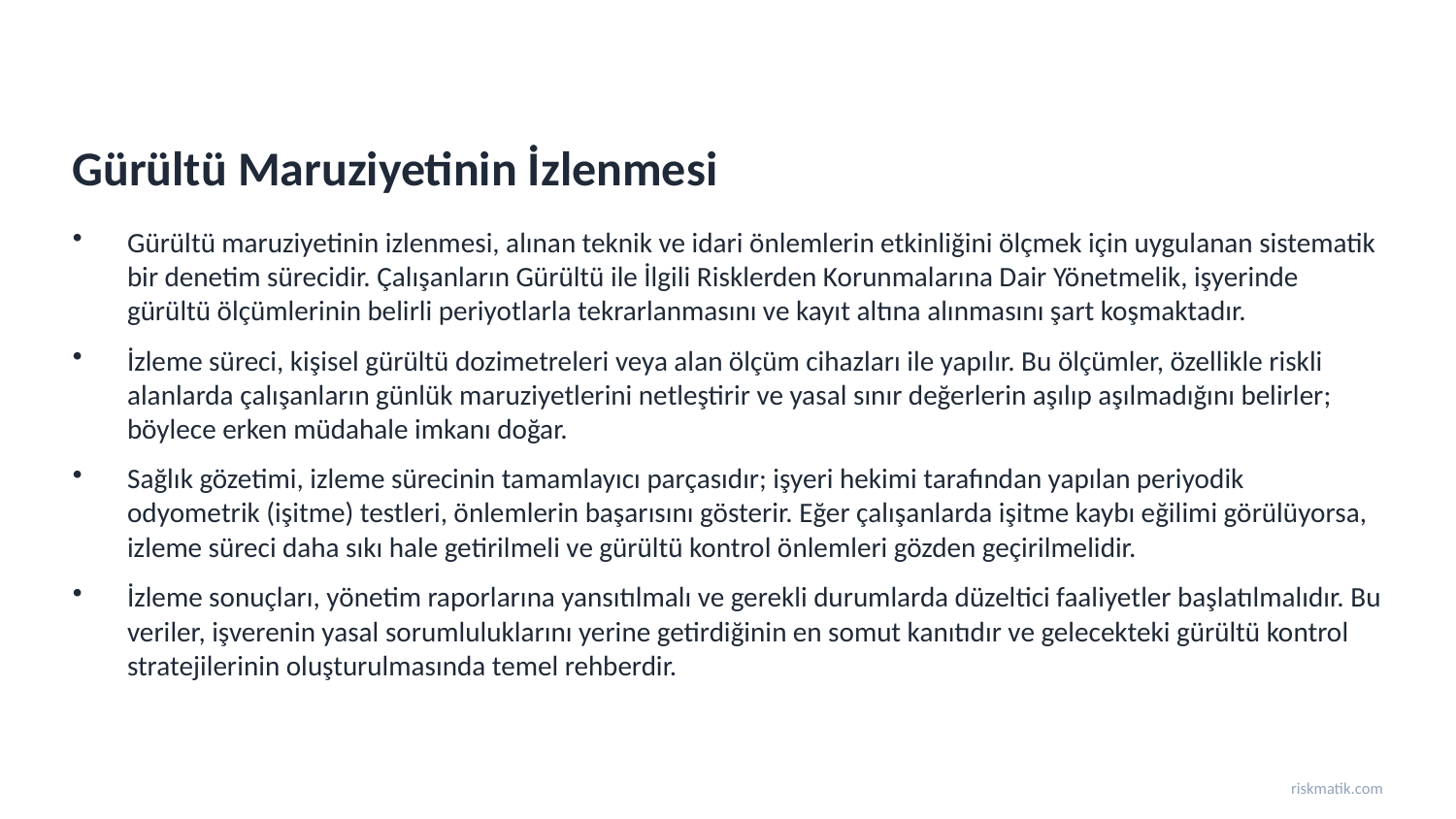

Gürültü Maruziyetinin İzlenmesi
Gürültü maruziyetinin izlenmesi, alınan teknik ve idari önlemlerin etkinliğini ölçmek için uygulanan sistematik bir denetim sürecidir. Çalışanların Gürültü ile İlgili Risklerden Korunmalarına Dair Yönetmelik, işyerinde gürültü ölçümlerinin belirli periyotlarla tekrarlanmasını ve kayıt altına alınmasını şart koşmaktadır.
İzleme süreci, kişisel gürültü dozimetreleri veya alan ölçüm cihazları ile yapılır. Bu ölçümler, özellikle riskli alanlarda çalışanların günlük maruziyetlerini netleştirir ve yasal sınır değerlerin aşılıp aşılmadığını belirler; böylece erken müdahale imkanı doğar.
Sağlık gözetimi, izleme sürecinin tamamlayıcı parçasıdır; işyeri hekimi tarafından yapılan periyodik odyometrik (işitme) testleri, önlemlerin başarısını gösterir. Eğer çalışanlarda işitme kaybı eğilimi görülüyorsa, izleme süreci daha sıkı hale getirilmeli ve gürültü kontrol önlemleri gözden geçirilmelidir.
İzleme sonuçları, yönetim raporlarına yansıtılmalı ve gerekli durumlarda düzeltici faaliyetler başlatılmalıdır. Bu veriler, işverenin yasal sorumluluklarını yerine getirdiğinin en somut kanıtıdır ve gelecekteki gürültü kontrol stratejilerinin oluşturulmasında temel rehberdir.
riskmatik.com